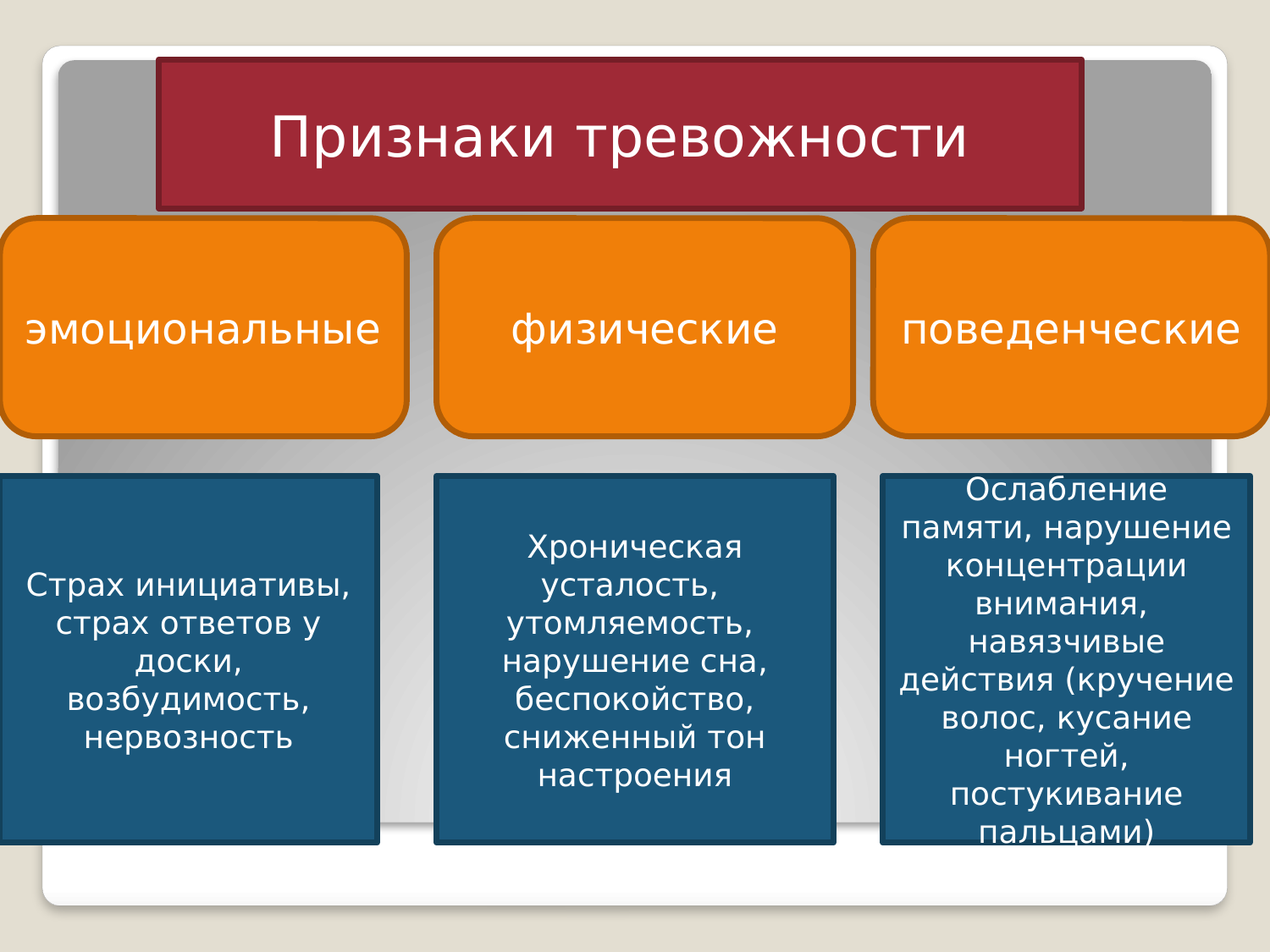

Признаки тревожности

эмоциональные
физические
поведенческие
Страх инициативы, страх ответов у доски, возбудимость, нервозность
Хроническая усталость,
утомляемость,
нарушение сна, беспокойство, сниженный тон настроения
Ослабление памяти, нарушение концентрации внимания,
навязчивые действия (кручение волос, кусание ногтей, постукивание пальцами)
#